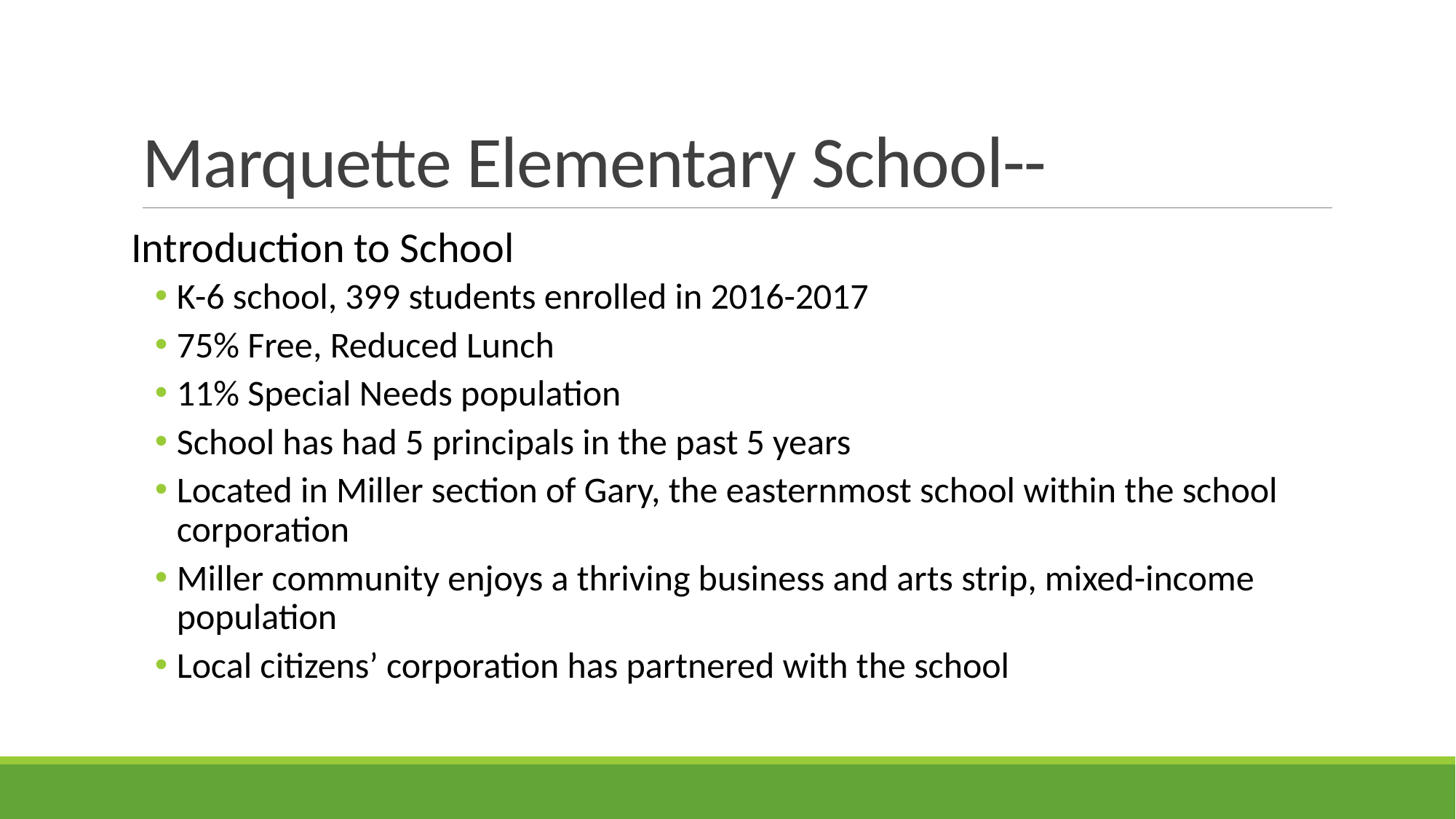

# Marquette Elementary School--
Introduction to School
K-6 school, 399 students enrolled in 2016-2017
75% Free, Reduced Lunch
11% Special Needs population
School has had 5 principals in the past 5 years
Located in Miller section of Gary, the easternmost school within the school corporation
Miller community enjoys a thriving business and arts strip, mixed-income population
Local citizens’ corporation has partnered with the school